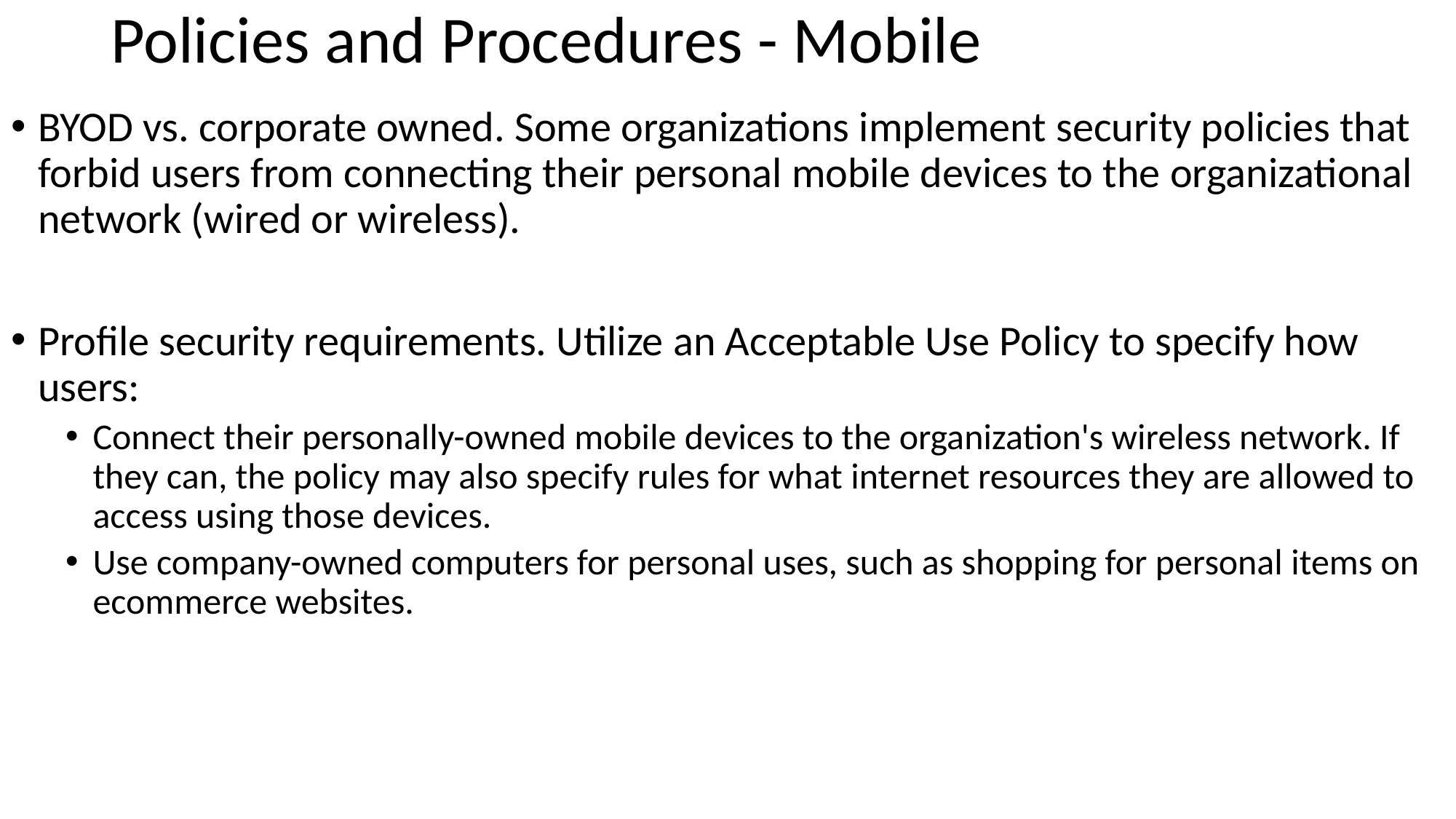

# Policies and Procedures - Mobile
BYOD vs. corporate owned. Some organizations implement security policies that forbid users from connecting their personal mobile devices to the organizational network (wired or wireless).

Profile security requirements. Utilize an Acceptable Use Policy to specify how users:
Connect their personally-owned mobile devices to the organization's wireless network. If they can, the policy may also specify rules for what internet resources they are allowed to access using those devices.
Use company-owned computers for personal uses, such as shopping for personal items on ecommerce websites.